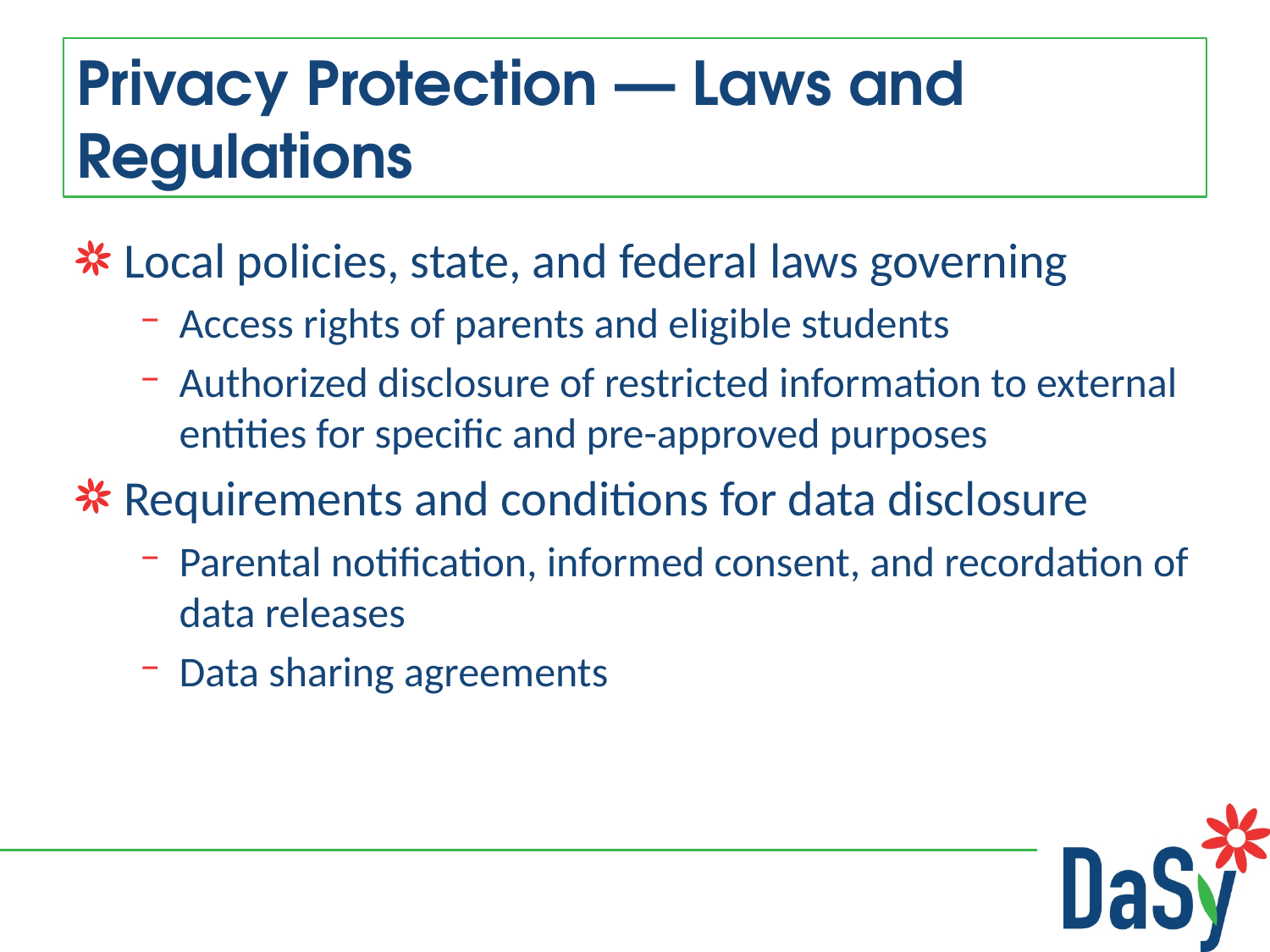

# Privacy Protection — Laws and Regulations
Local policies, state, and federal laws governing
Access rights of parents and eligible students
Authorized disclosure of restricted information to external entities for specific and pre-approved purposes
Requirements and conditions for data disclosure
Parental notification, informed consent, and recordation of data releases
Data sharing agreements